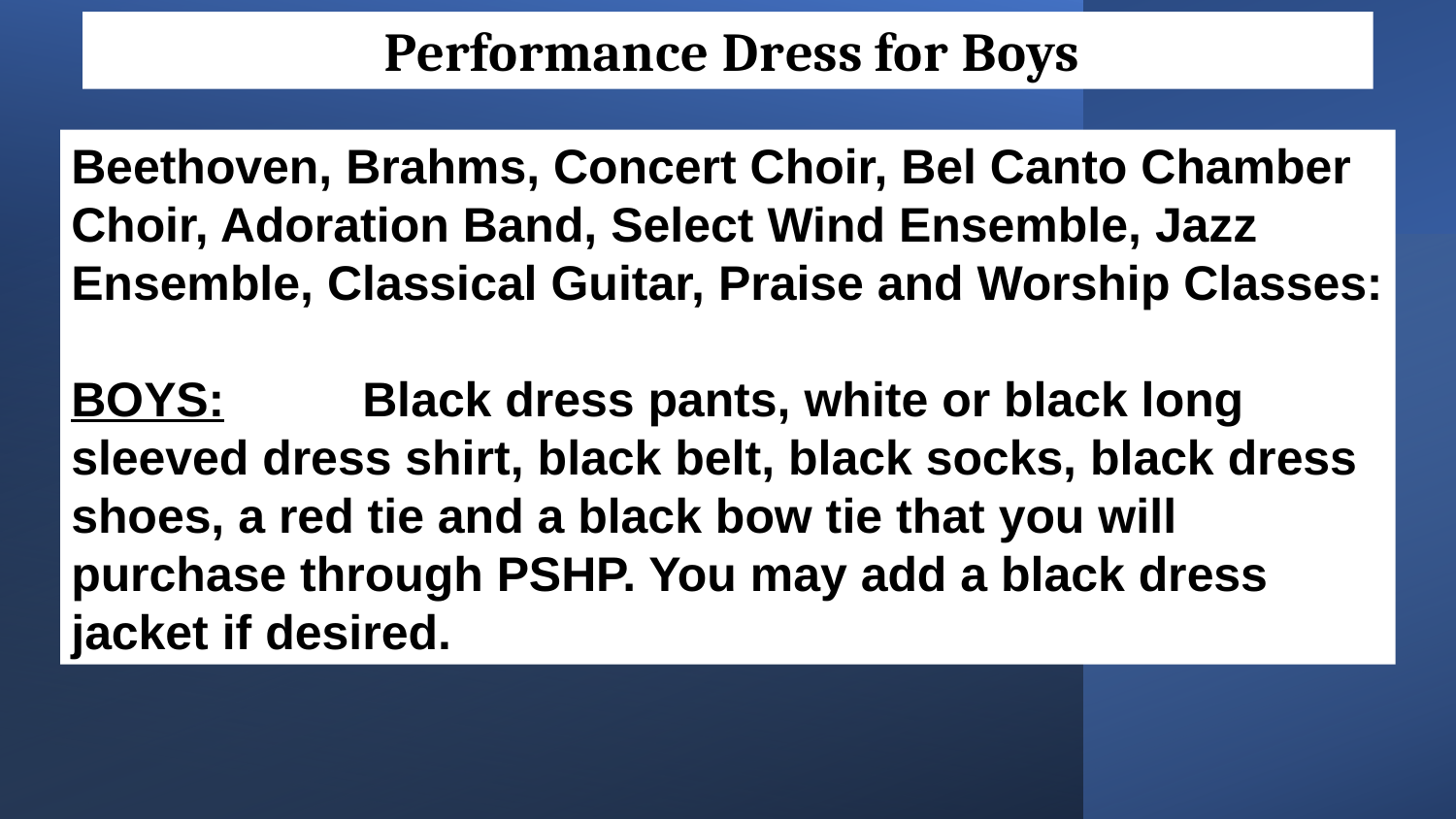

Performance Dress for Boys
Beethoven, Brahms, Concert Choir, Bel Canto Chamber Choir, Adoration Band, Select Wind Ensemble, Jazz Ensemble, Classical Guitar, Praise and Worship Classes:

BOYS:	Black dress pants, white or black long sleeved dress shirt, black belt, black socks, black dress shoes, a red tie and a black bow tie that you will purchase through PSHP. You may add a black dress jacket if desired.